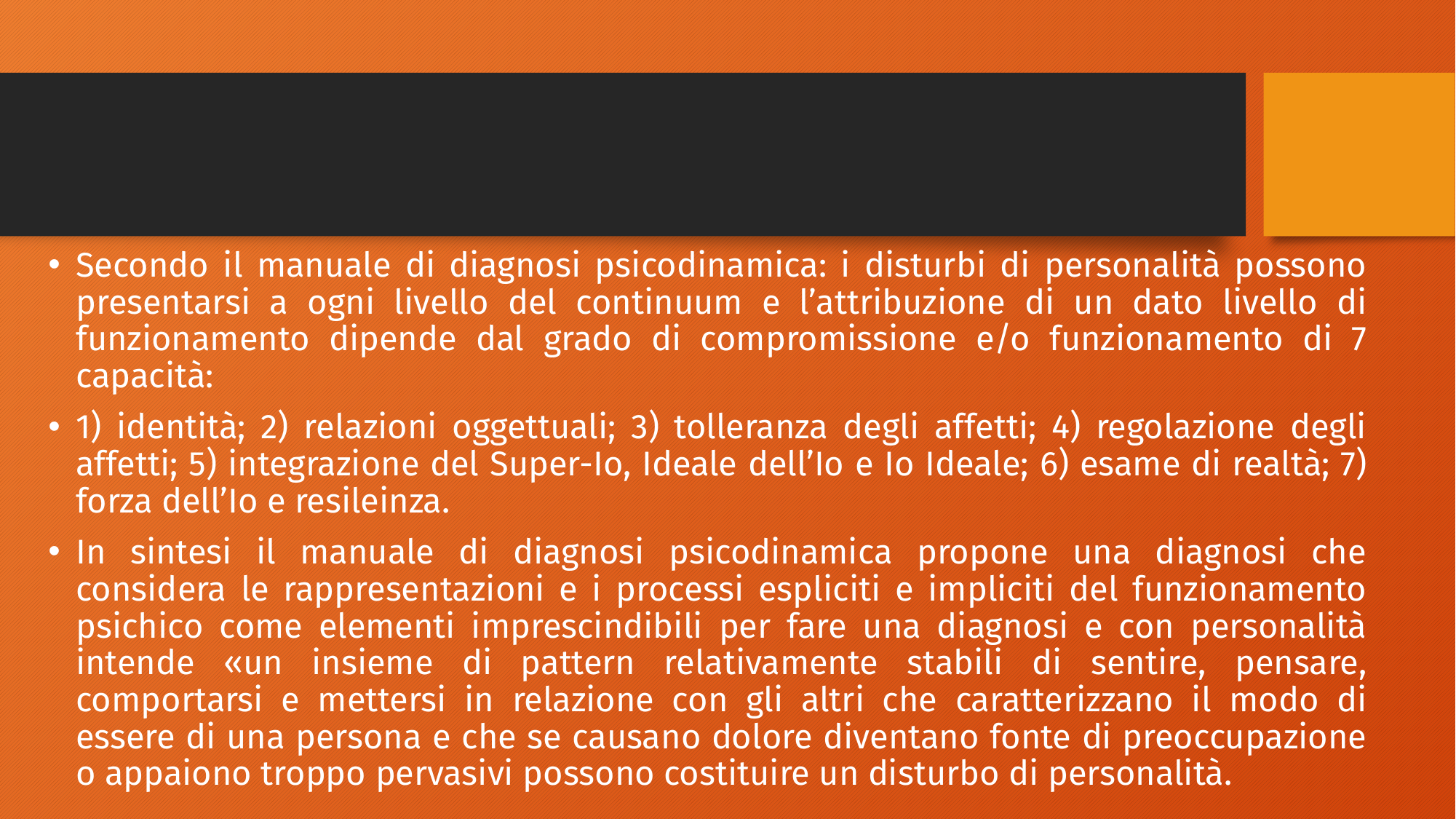

Secondo il manuale di diagnosi psicodinamica: i disturbi di personalità possono presentarsi a ogni livello del continuum e l’attribuzione di un dato livello di funzionamento dipende dal grado di compromissione e/o funzionamento di 7 capacità:
1) identità; 2) relazioni oggettuali; 3) tolleranza degli affetti; 4) regolazione degli affetti; 5) integrazione del Super-Io, Ideale dell’Io e Io Ideale; 6) esame di realtà; 7) forza dell’Io e resileinza.
In sintesi il manuale di diagnosi psicodinamica propone una diagnosi che considera le rappresentazioni e i processi espliciti e impliciti del funzionamento psichico come elementi imprescindibili per fare una diagnosi e con personalità intende «un insieme di pattern relativamente stabili di sentire, pensare, comportarsi e mettersi in relazione con gli altri che caratterizzano il modo di essere di una persona e che se causano dolore diventano fonte di preoccupazione o appaiono troppo pervasivi possono costituire un disturbo di personalità.